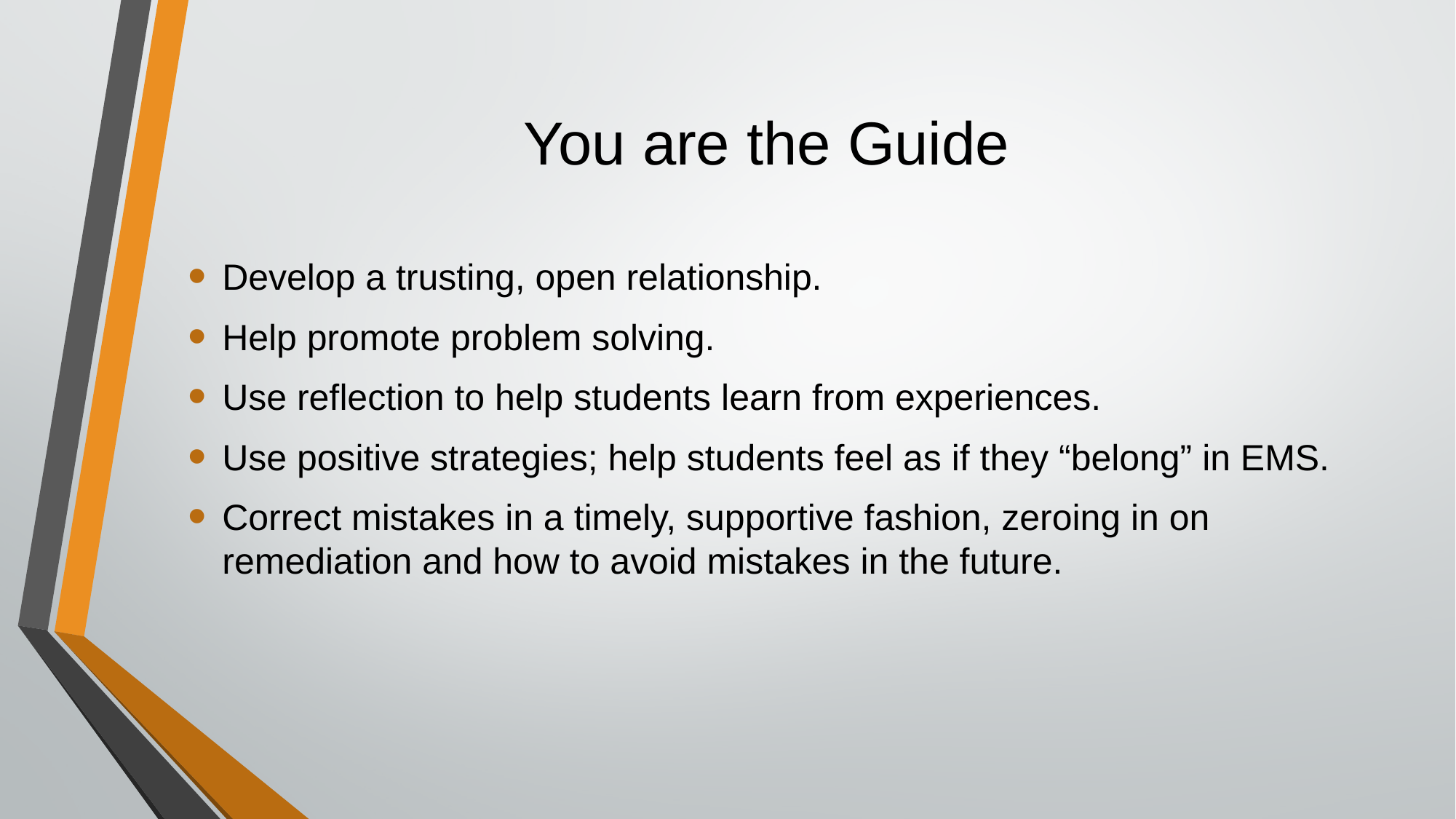

# You are the Guide

Develop a trusting, open relationship.
Help promote problem solving.
Use reflection to help students learn from experiences.
Use positive strategies; help students feel as if they “belong” in EMS.
Correct mistakes in a timely, supportive fashion, zeroing in on remediation and how to avoid mistakes in the future.